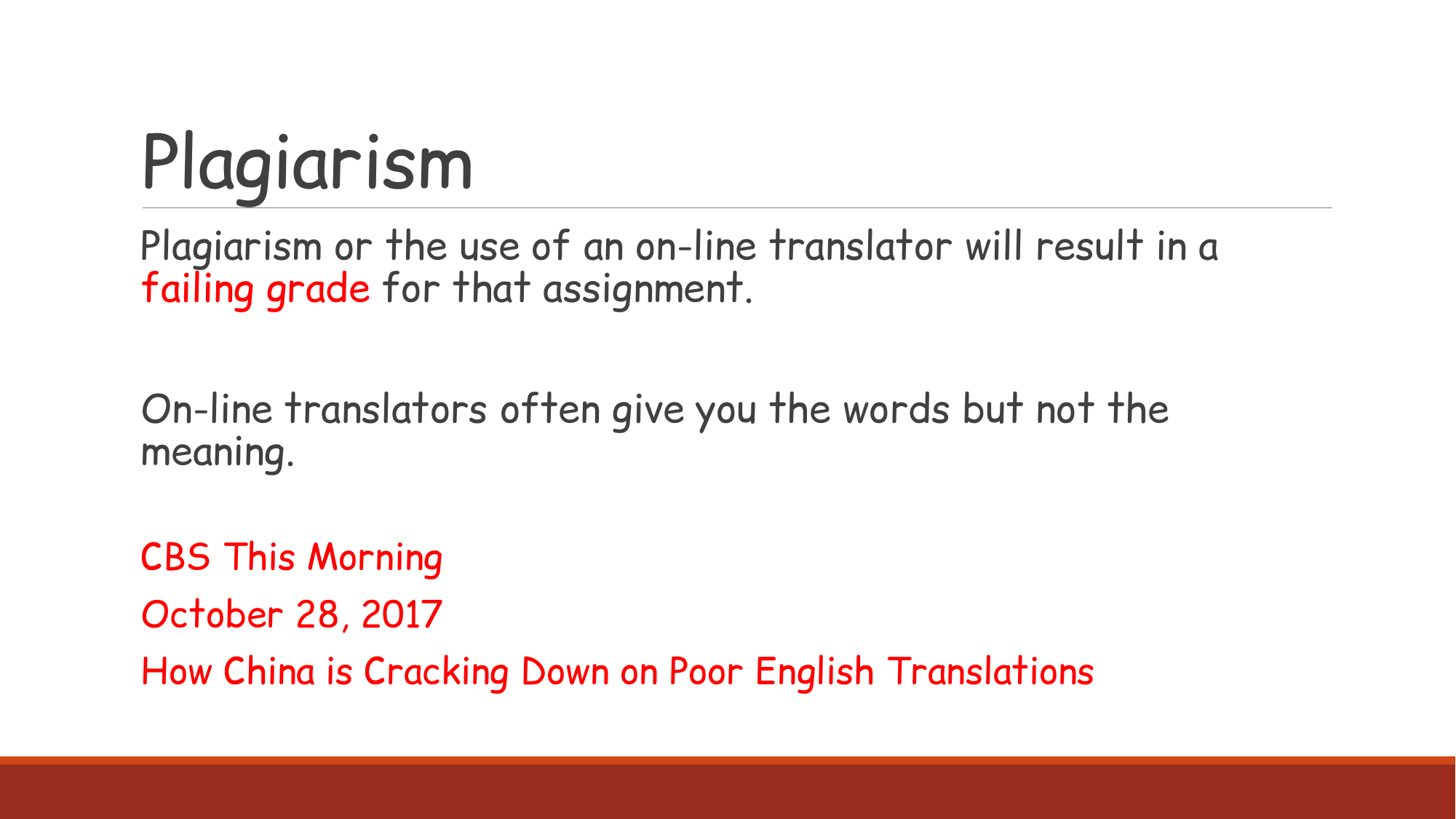

# Plagiarism
Plagiarism or the use of an on-line translator will result in a failing grade for that assignment.

On-line translators often give you the words but not the meaning.

CBS This Morning
October 28, 2017
How China is Cracking Down on Poor English Translations